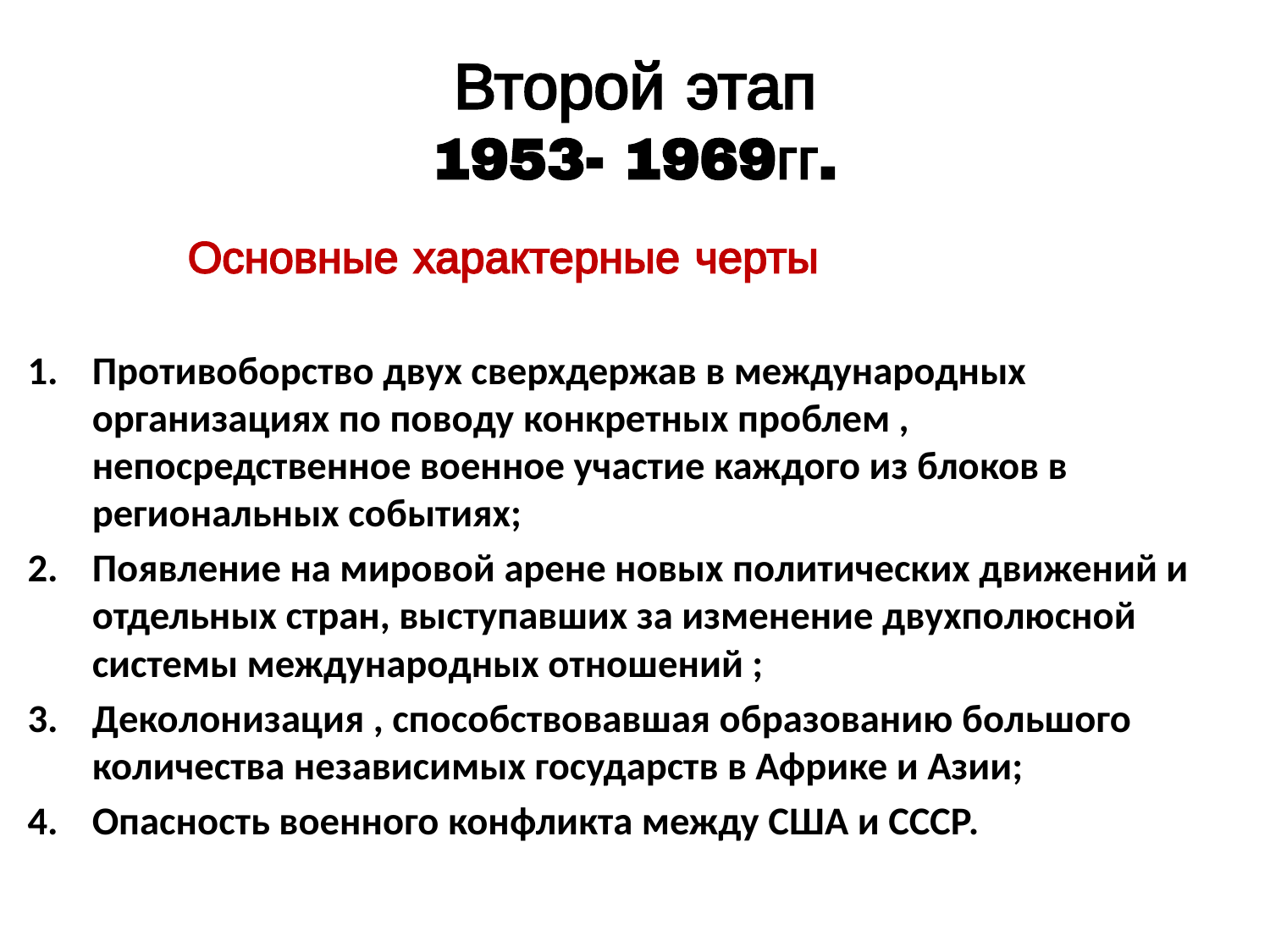

# Второй этап 1953- 1969гг.
                  Основные характерные черты

Противоборство двух сверхдержав в международных организациях по поводу конкретных проблем , непосредственное военное участие каждого из блоков в региональных событиях;
Появление на мировой арене новых политических движений и отдельных стран, выступавших за изменение двухполюсной системы международных отношений ;
Деколонизация , способствовавшая образованию большого количества независимых государств в Африке и Азии;
Опасность военного конфликта между США и СССР.